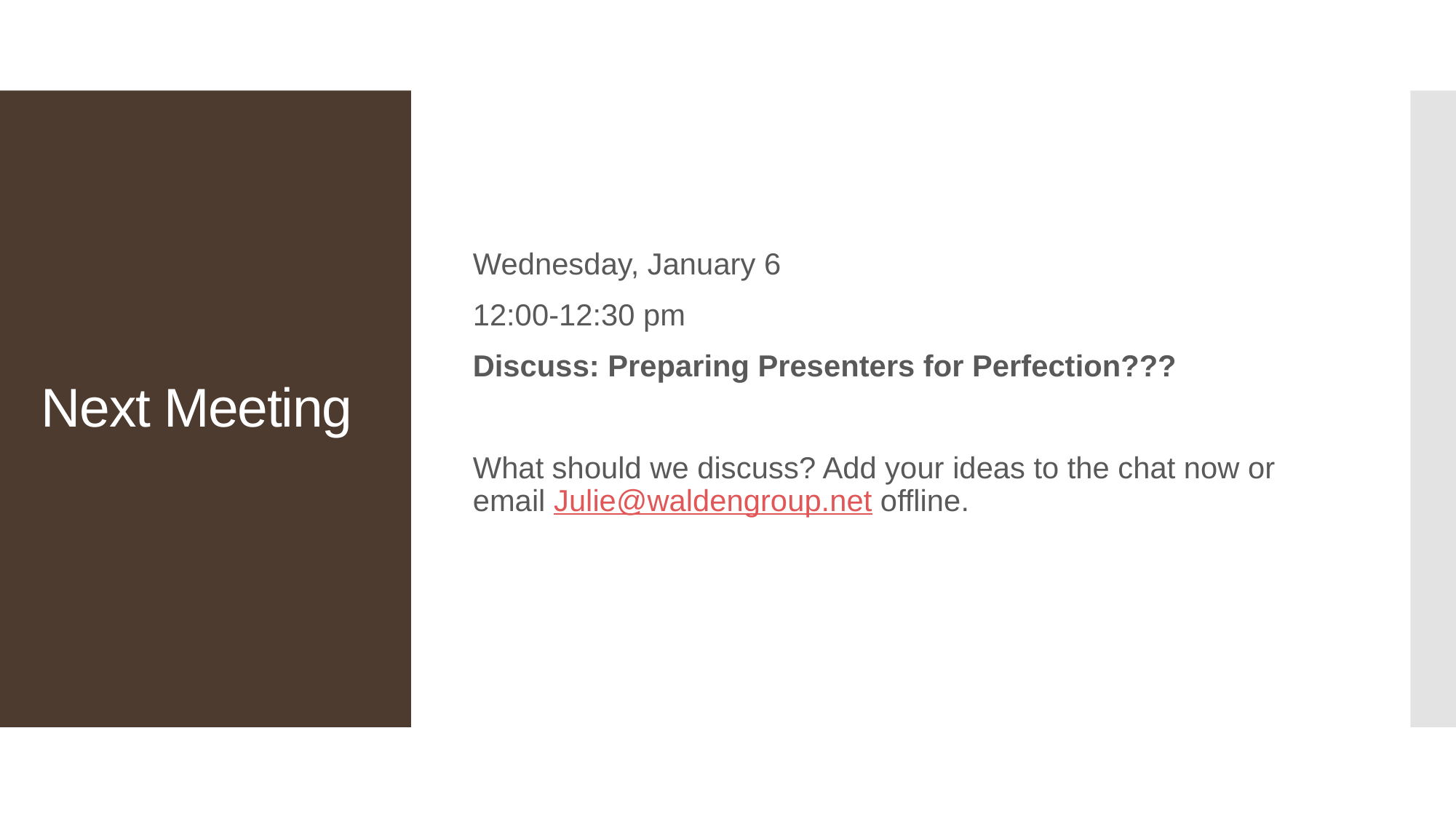

Wednesday, January 6
12:00-12:30 pm
Discuss: Preparing Presenters for Perfection???

What should we discuss? Add your ideas to the chat now or email Julie@waldengroup.net offline.

# Next Meeting